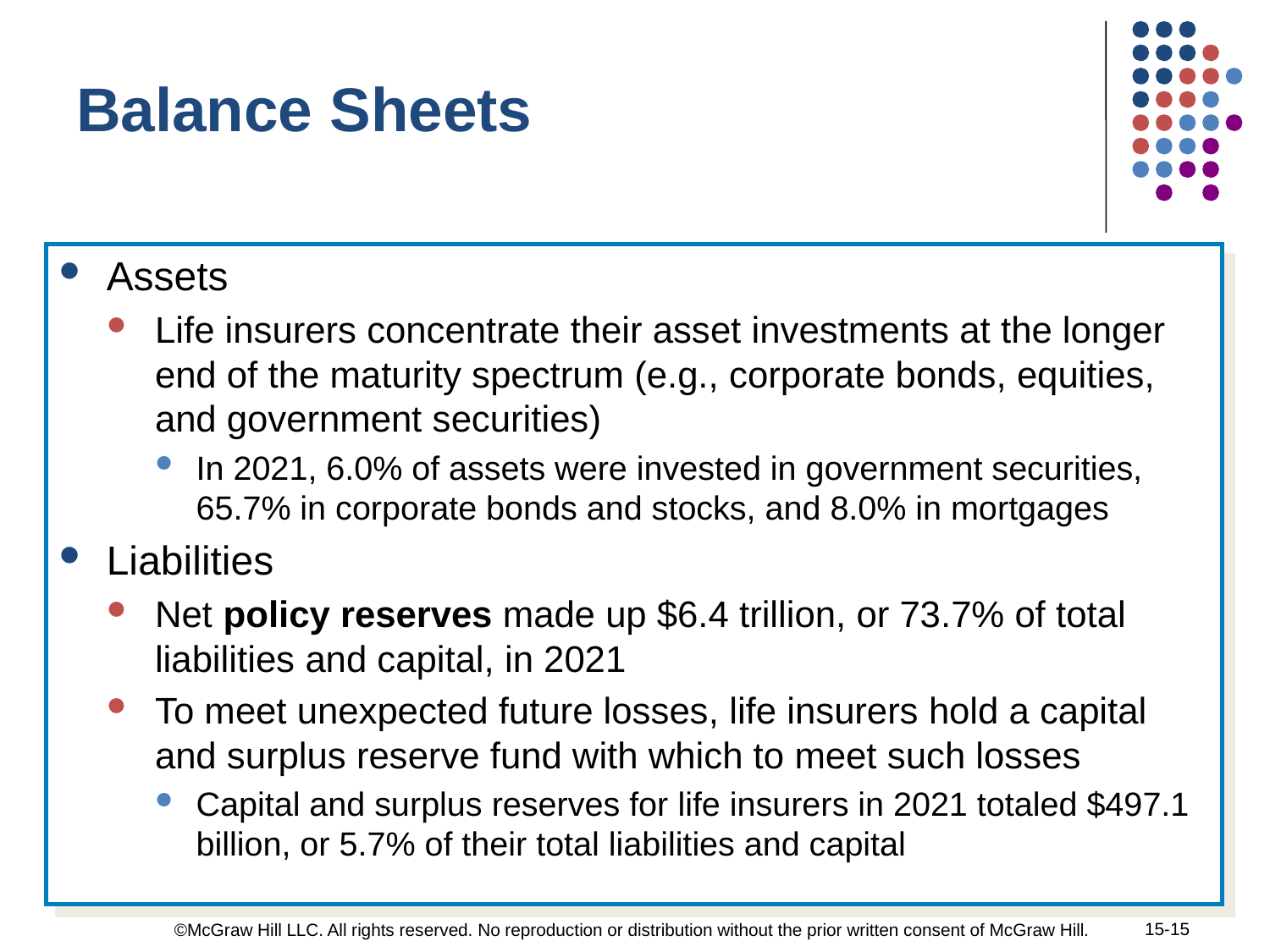

Balance Sheets
Assets
Life insurers concentrate their asset investments at the longer end of the maturity spectrum (e.g., corporate bonds, equities, and government securities)
In 2021, 6.0% of assets were invested in government securities, 65.7% in corporate bonds and stocks, and 8.0% in mortgages
Liabilities
Net policy reserves made up $6.4 trillion, or 73.7% of total liabilities and capital, in 2021
To meet unexpected future losses, life insurers hold a capital and surplus reserve fund with which to meet such losses
Capital and surplus reserves for life insurers in 2021 totaled $497.1 billion, or 5.7% of their total liabilities and capital

15-15
©McGraw Hill LLC. All rights reserved. No reproduction or distribution without the prior written consent of McGraw Hill.